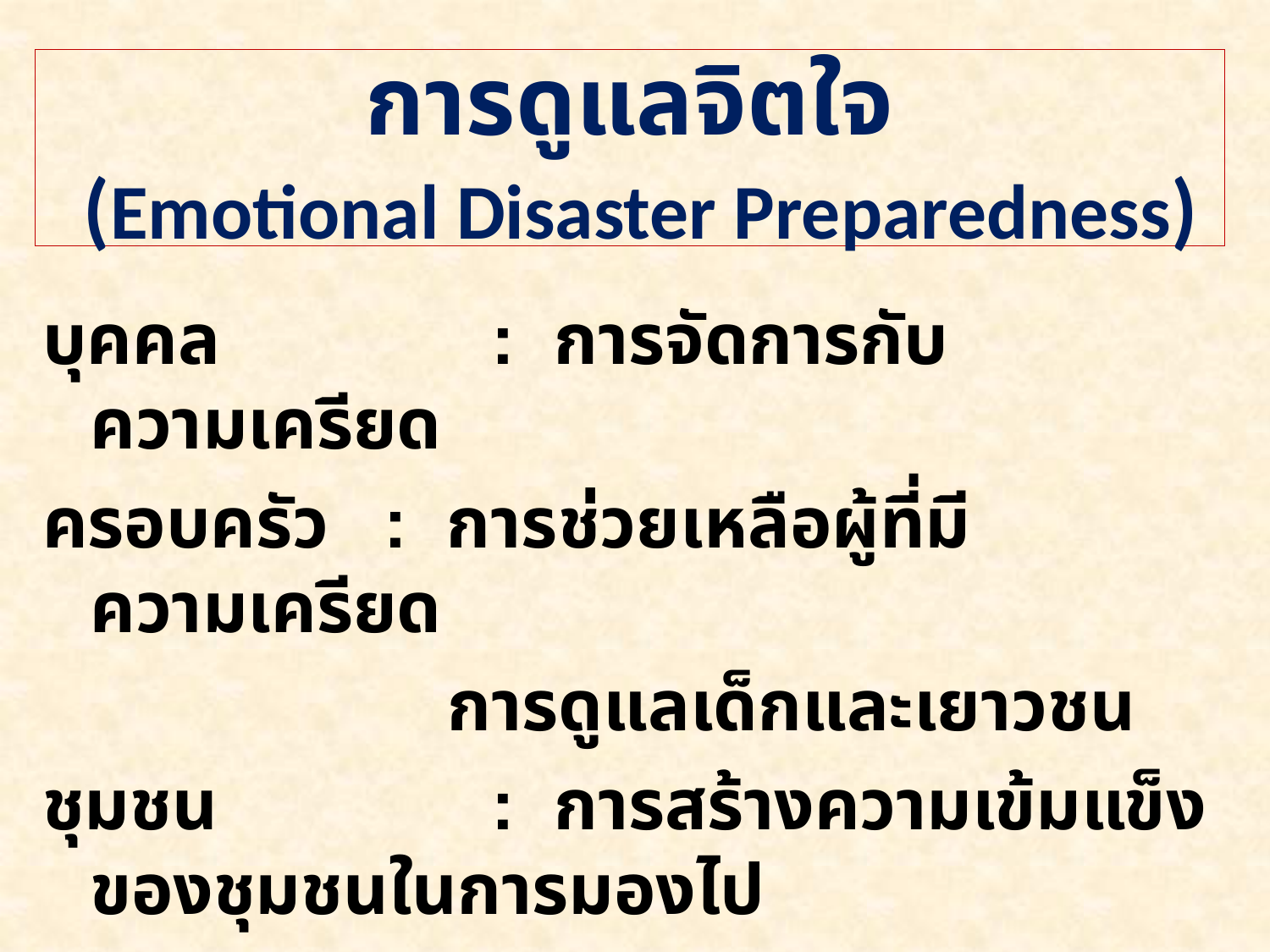

การดูแลจิตใจ
 (Emotional Disaster Preparedness)
บุคคล 	        :  การจัดการกับความเครียด
ครอบครัว   :  การช่วยเหลือผู้ที่มีความเครียด
                      การดูแลเด็กและเยาวชน
ชุมชน	        :  การสร้างความเข้มแข็งของชุมชนในการมองไป
			ข้างหน้า
สังคม 	        :  บทบาทสื่อทั้งสื่อหลักและสื่อใหม่